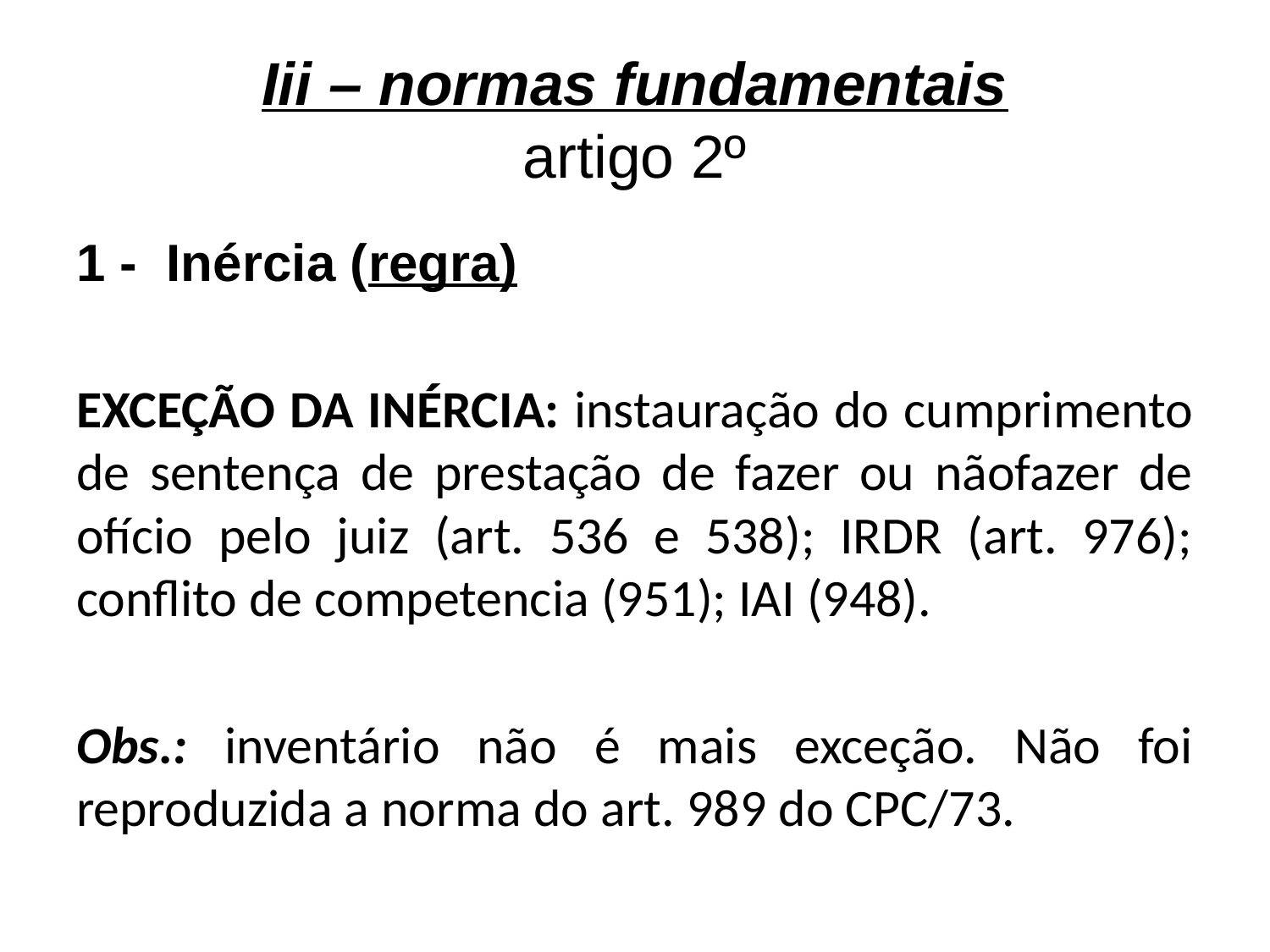

# Iii – normas fundamentais artigo 2º
1 -  Inércia (regra)

EXCEÇÃO DA INÉRCIA: instauração do cumprimento de sentença de prestação de fazer ou nãofazer de ofício pelo juiz (art. 536 e 538); IRDR (art. 976); conflito de competencia (951); IAI (948).

Obs.: inventário não é mais exceção. Não foi reproduzida a norma do art. 989 do CPC/73.